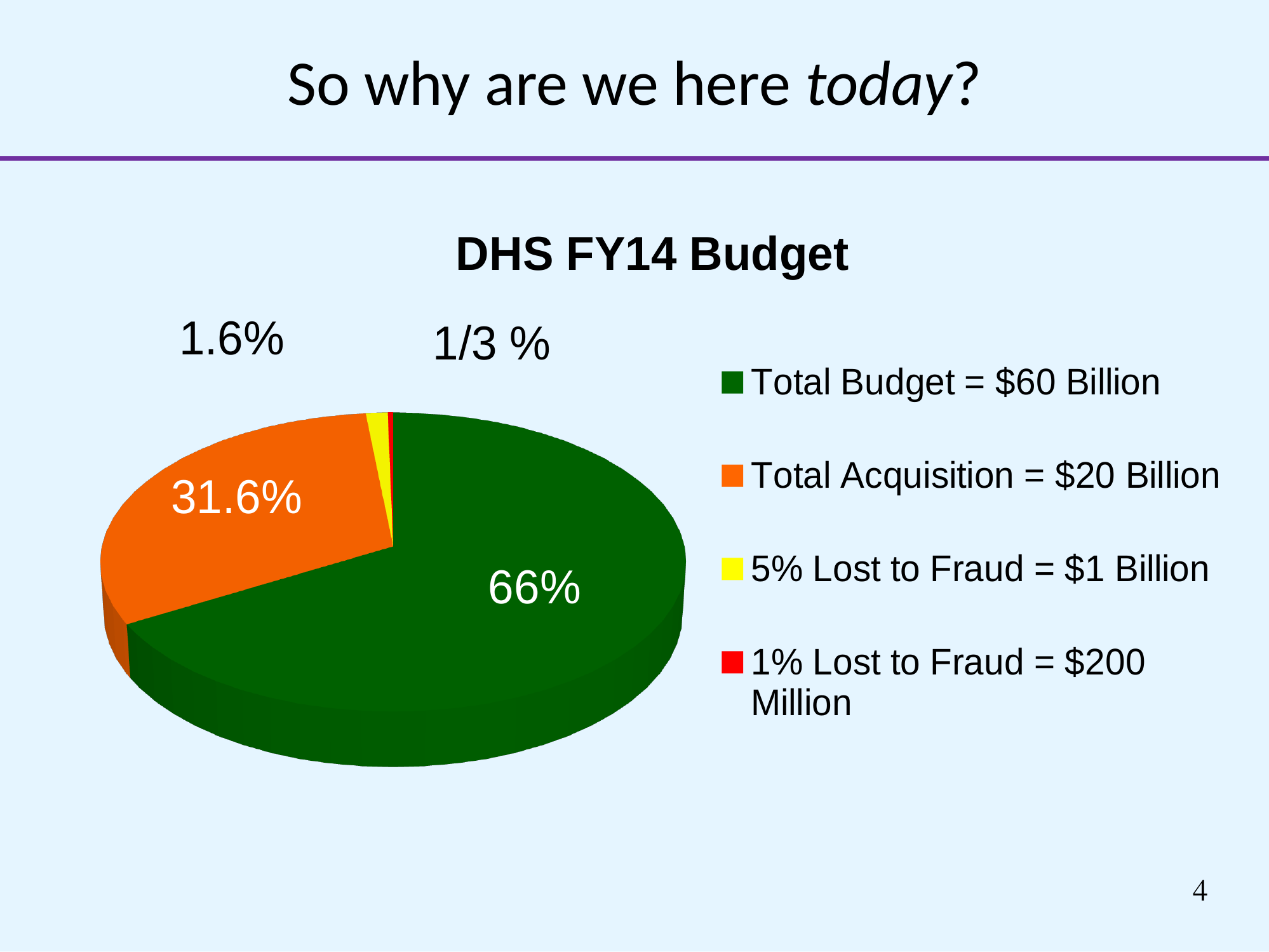

# So why are we here today?

[unsupported chart]

4